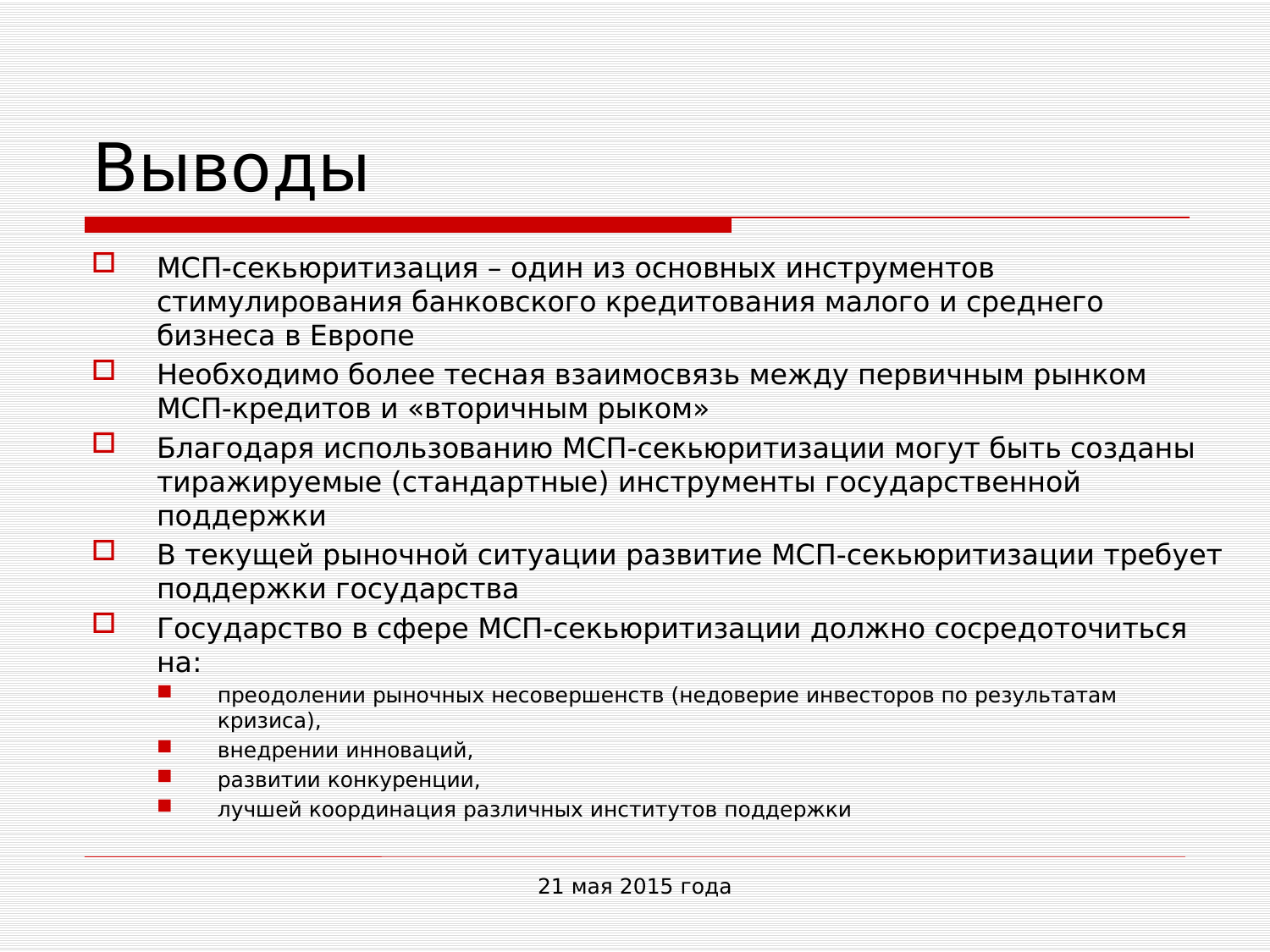

# Выводы
МСП-секьюритизация – один из основных инструментов стимулирования банковского кредитования малого и среднего бизнеса в Европе
Необходимо более тесная взаимосвязь между первичным рынком МСП-кредитов и «вторичным рыком»
Благодаря использованию МСП-секьюритизации могут быть созданы тиражируемые (стандартные) инструменты государственной поддержки
В текущей рыночной ситуации развитие МСП-секьюритизации требует поддержки государства
Государство в сфере МСП-секьюритизации должно сосредоточиться на:
преодолении рыночных несовершенств (недоверие инвесторов по результатам кризиса),
внедрении инноваций,
развитии конкуренции,
лучшей координация различных институтов поддержки
21 мая 2015 года